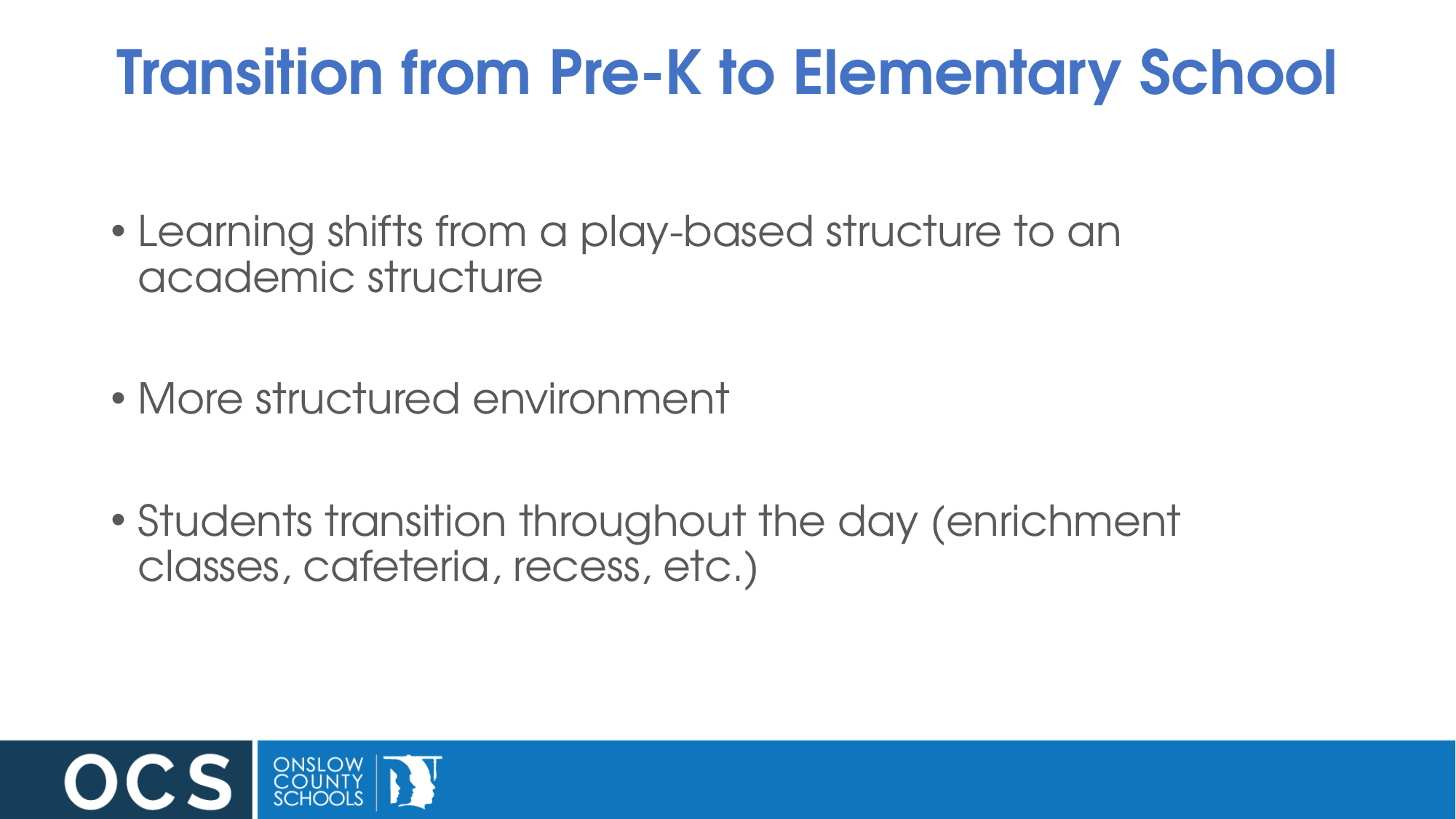

# Transition from Pre-K to Elementary School
Learning shifts from a play-based structure to an academic structure

More structured environment

Students transition throughout the day (enrichment classes, cafeteria, recess, etc.)